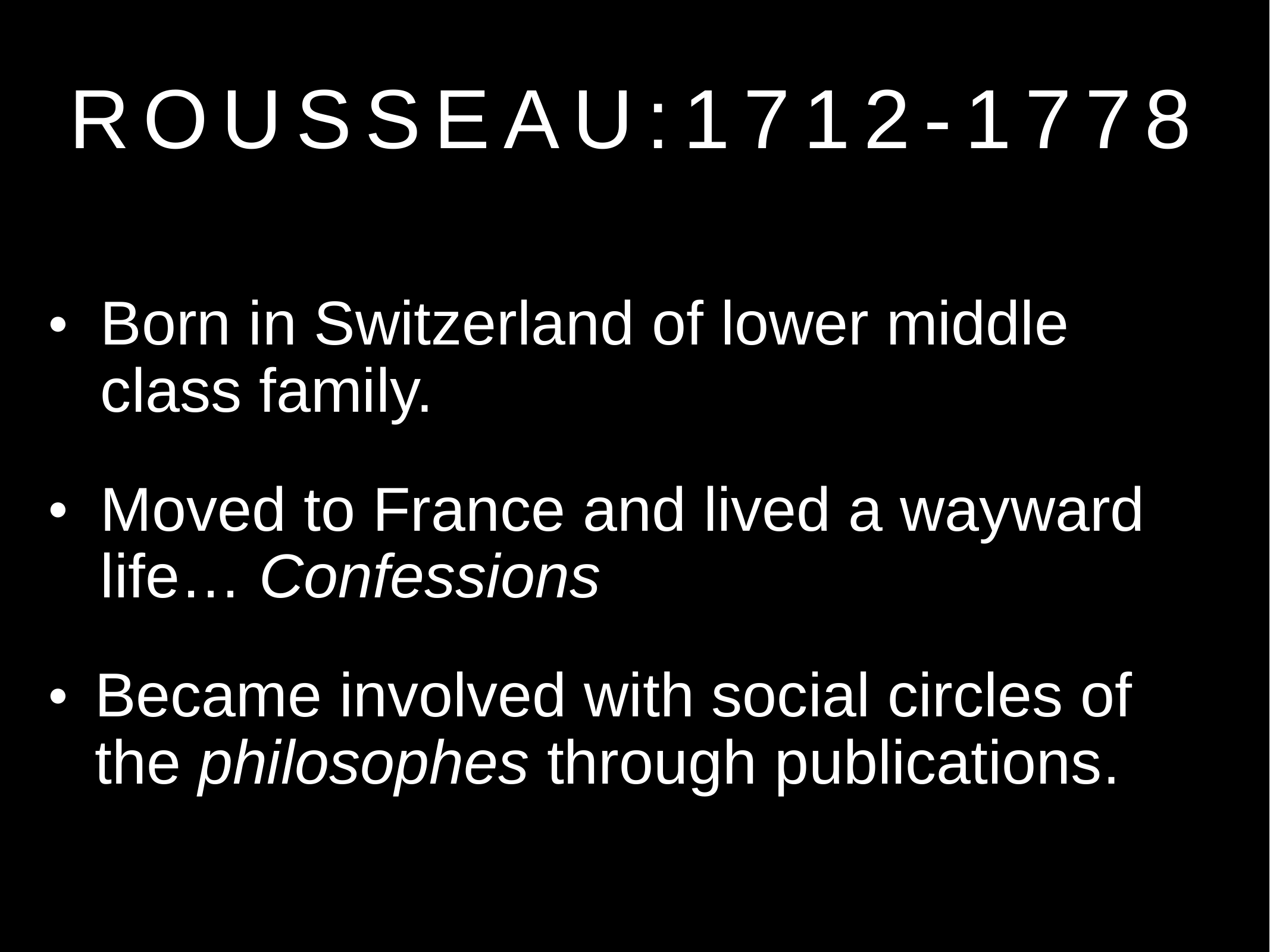

# Rousseau:1712-1778
Born in Switzerland of lower middle class family.
Moved to France and lived a wayward life… Confessions
Became involved with social circles of the philosophes through publications.